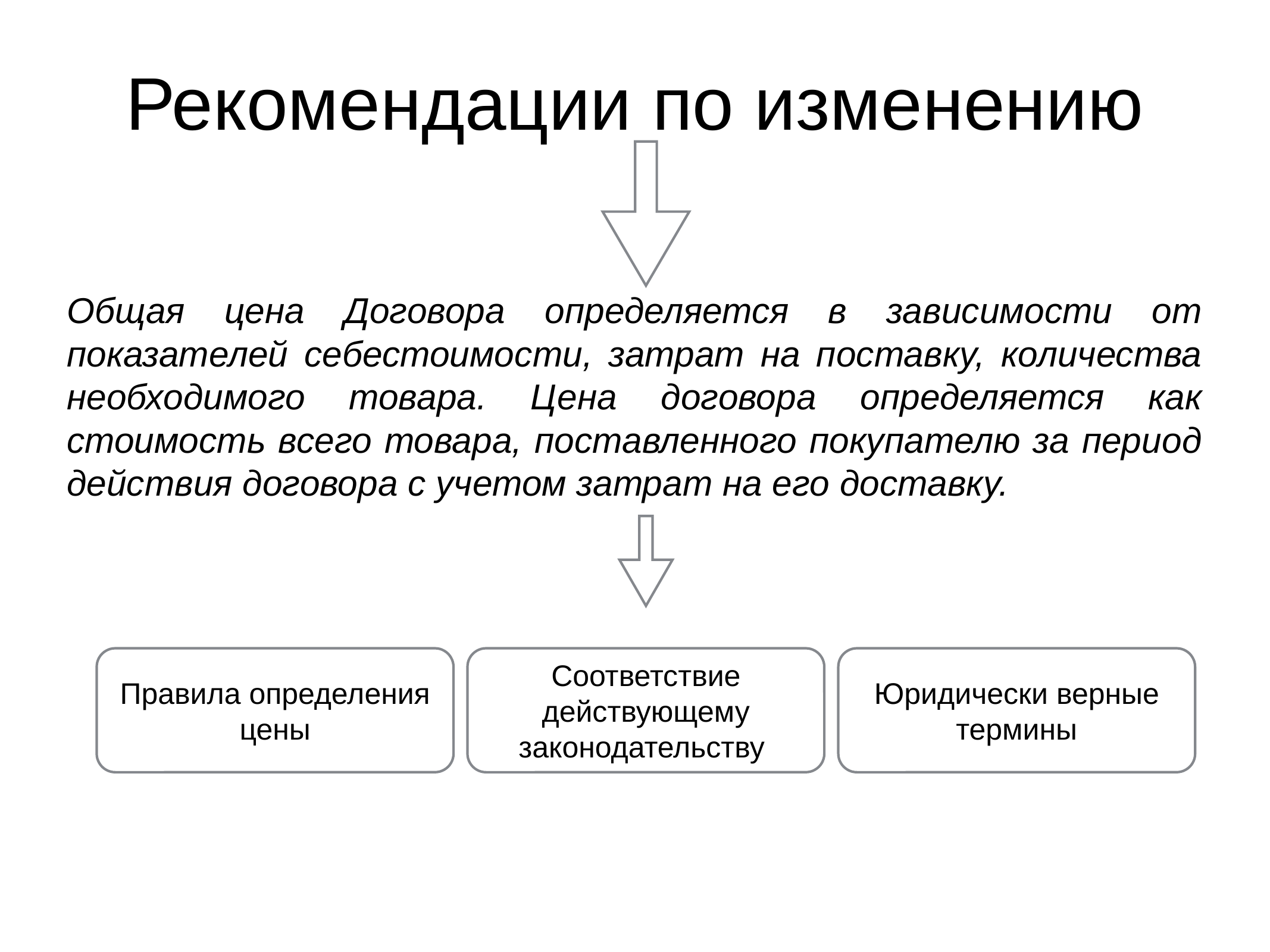

# Рекомендации по изменению

Общая цена Договора определяется в зависимости от показателей себестоимости, затрат на поставку, количества необходимого товара. Цена договора определяется как стоимость всего товара, поставленного покупателю за период действия договора с учетом затрат на его доставку.

Правила определения цены
Соответствие действующему законодательству
Юридически верные термины